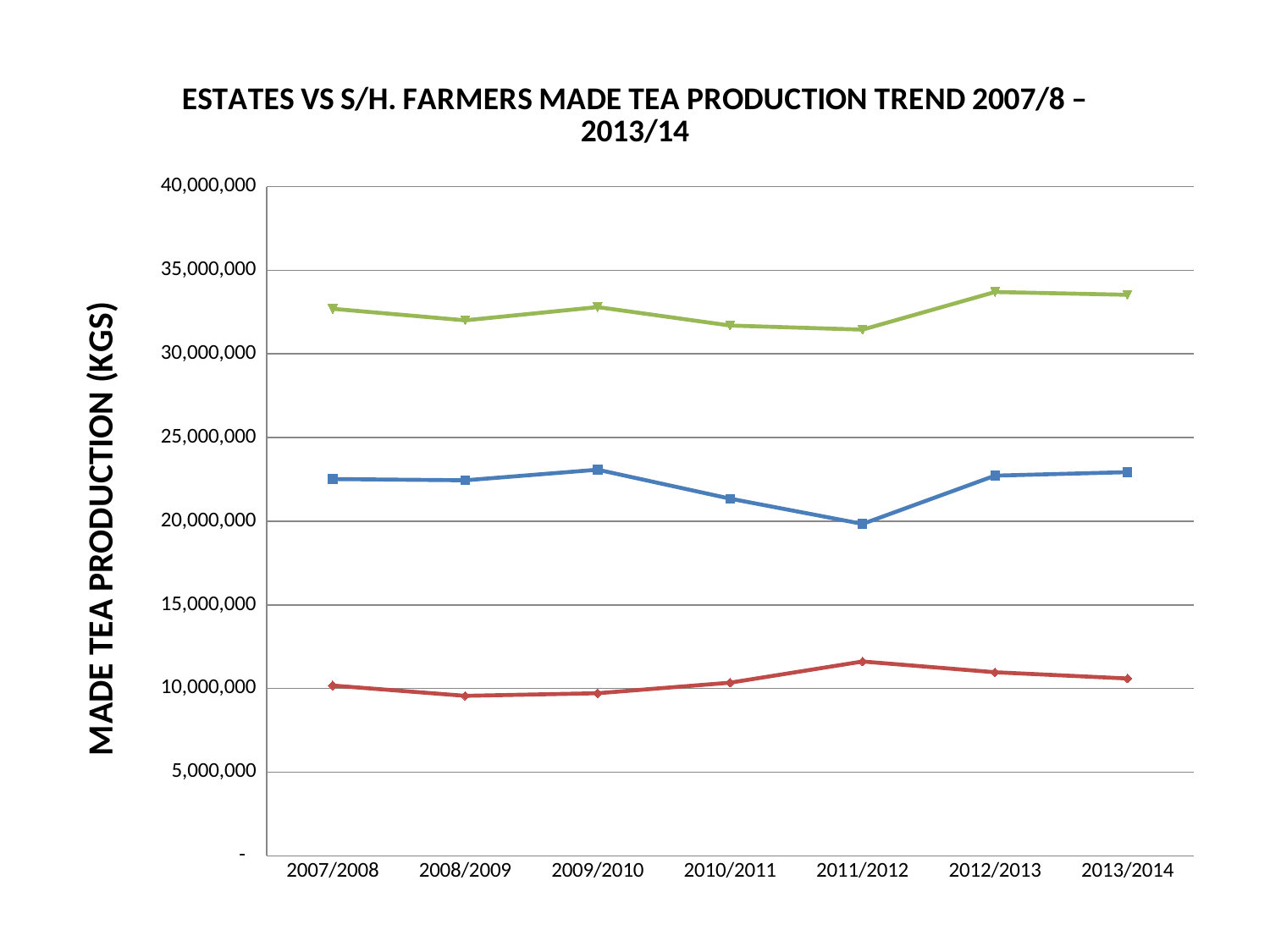

### Chart: ESTATES VS S/H. FARMERS MADE TEA PRODUCTION TREND 2007/8 – 2013/14

| Category | ESTATES | S.H FARMERS | TOTAL |
|---|---|---|---|
| 2007/2008 | 22518009.0 | 10179827.0 | 32697836.0 |
| 2008/2009 | 22443091.0 | 9565009.0 | 32008100.0 |
| 2009/2010 | 23080394.0 | 9719224.0 | 32799618.0 |
| 2010/2011 | 21347655.0 | 10349130.0 | 31696785.0 |
| 2011/2012 | 19836062.0 | 11614391.0 | 31450453.0 |
| 2012/2013 | 22725627.0 | 10974439.0 | 33700066.0 |
| 2013/2014 | 22933216.0 | 10599252.3 | 33532468.3 |